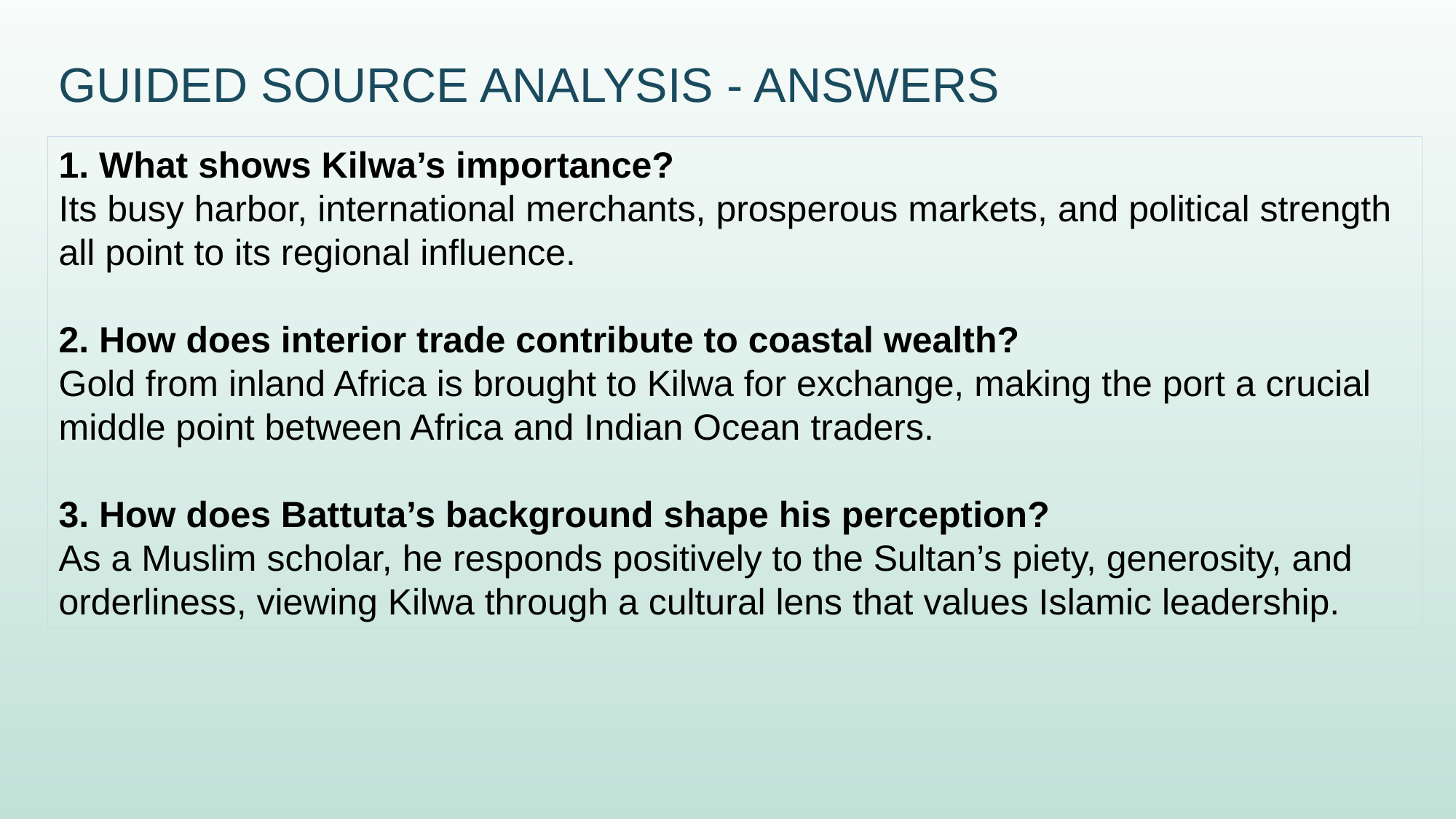

# Guided Source Analysis - Answers
1. What shows Kilwa’s importance?
Its busy harbor, international merchants, prosperous markets, and political strength all point to its regional influence.

2. How does interior trade contribute to coastal wealth?
Gold from inland Africa is brought to Kilwa for exchange, making the port a crucial middle point between Africa and Indian Ocean traders.

3. How does Battuta’s background shape his perception?
As a Muslim scholar, he responds positively to the Sultan’s piety, generosity, and orderliness, viewing Kilwa through a cultural lens that values Islamic leadership.